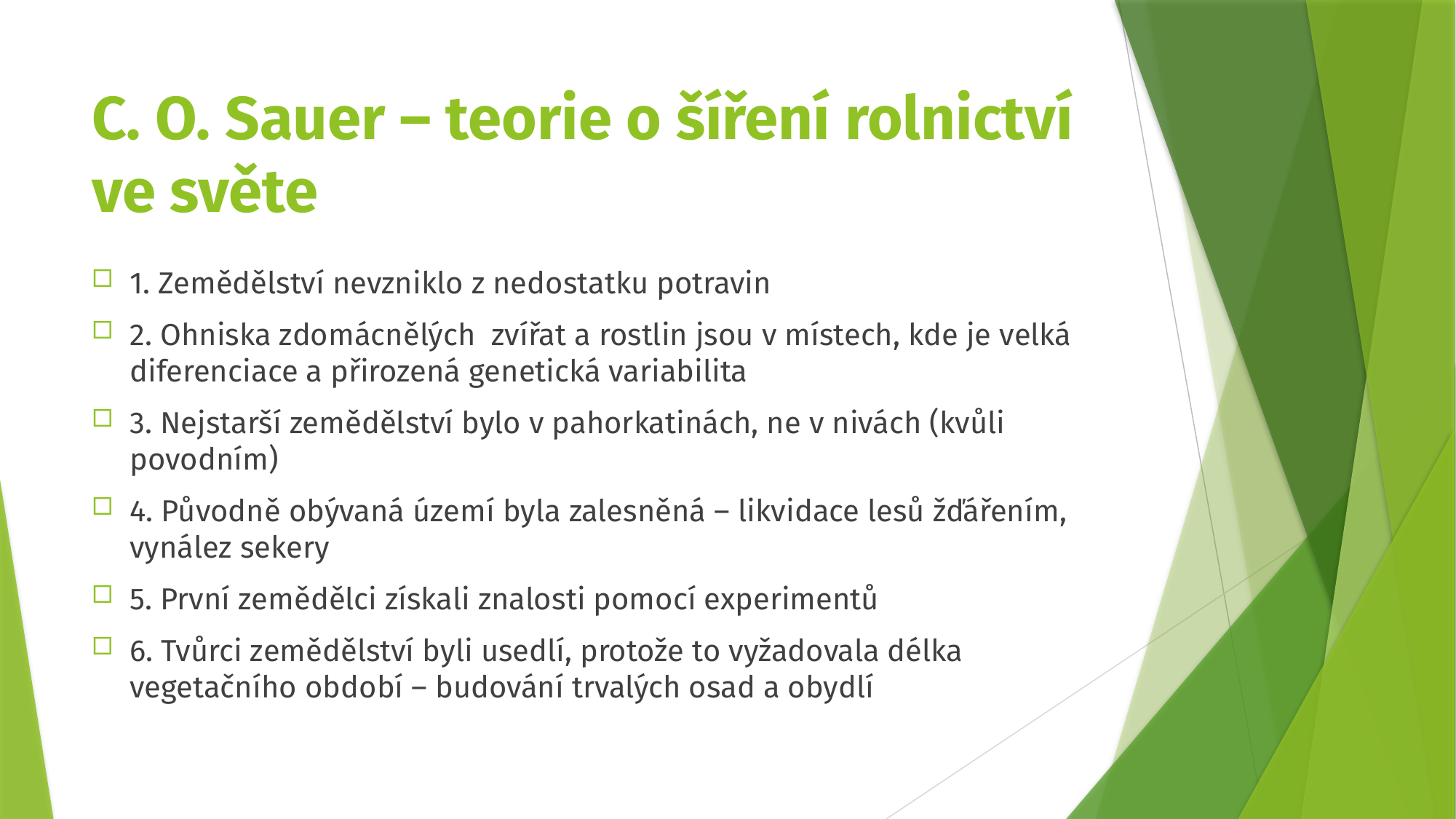

# C. O. Sauer – teorie o šíření rolnictví ve světe
1. Zemědělství nevzniklo z nedostatku potravin
2. Ohniska zdomácnělých  zvířat a rostlin jsou v místech, kde je velká diferenciace a přirozená genetická variabilita
3. Nejstarší zemědělství bylo v pahorkatinách, ne v nivách (kvůli povodním)
4. Původně obývaná území byla zalesněná – likvidace lesů žďářením, vynález sekery
5. První zemědělci získali znalosti pomocí experimentů
6. Tvůrci zemědělství byli usedlí, protože to vyžadovala délka vegetačního období – budování trvalých osad a obydlí